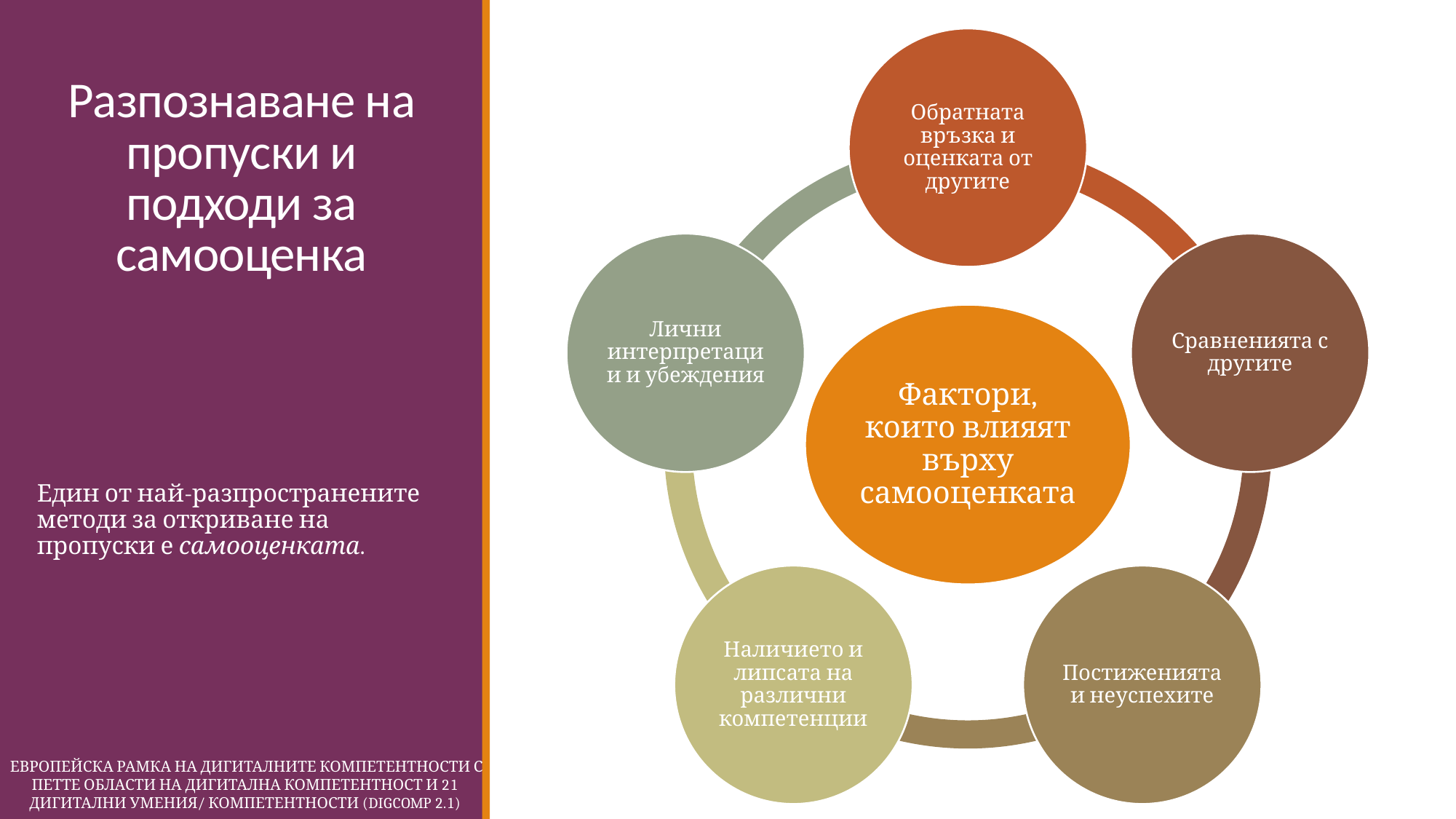

Фактори, които влияят върху самооценката
Обратната връзка и оценката от другите
Сравненията с другите
Постиженията и неуспехите
Наличието и липсата на различни компетенции
Лични интерпретации и убеждения
# Разпознаване на пропуски и подходи за самооценка
Един от най-разпространените методи за откриване на пропуски е самооценката.
 Европейска Рамка на дигиталните компетентности с петте области на дигитална компетентност и 21 дигитални умения/ компетентности (DigComp 2.1)